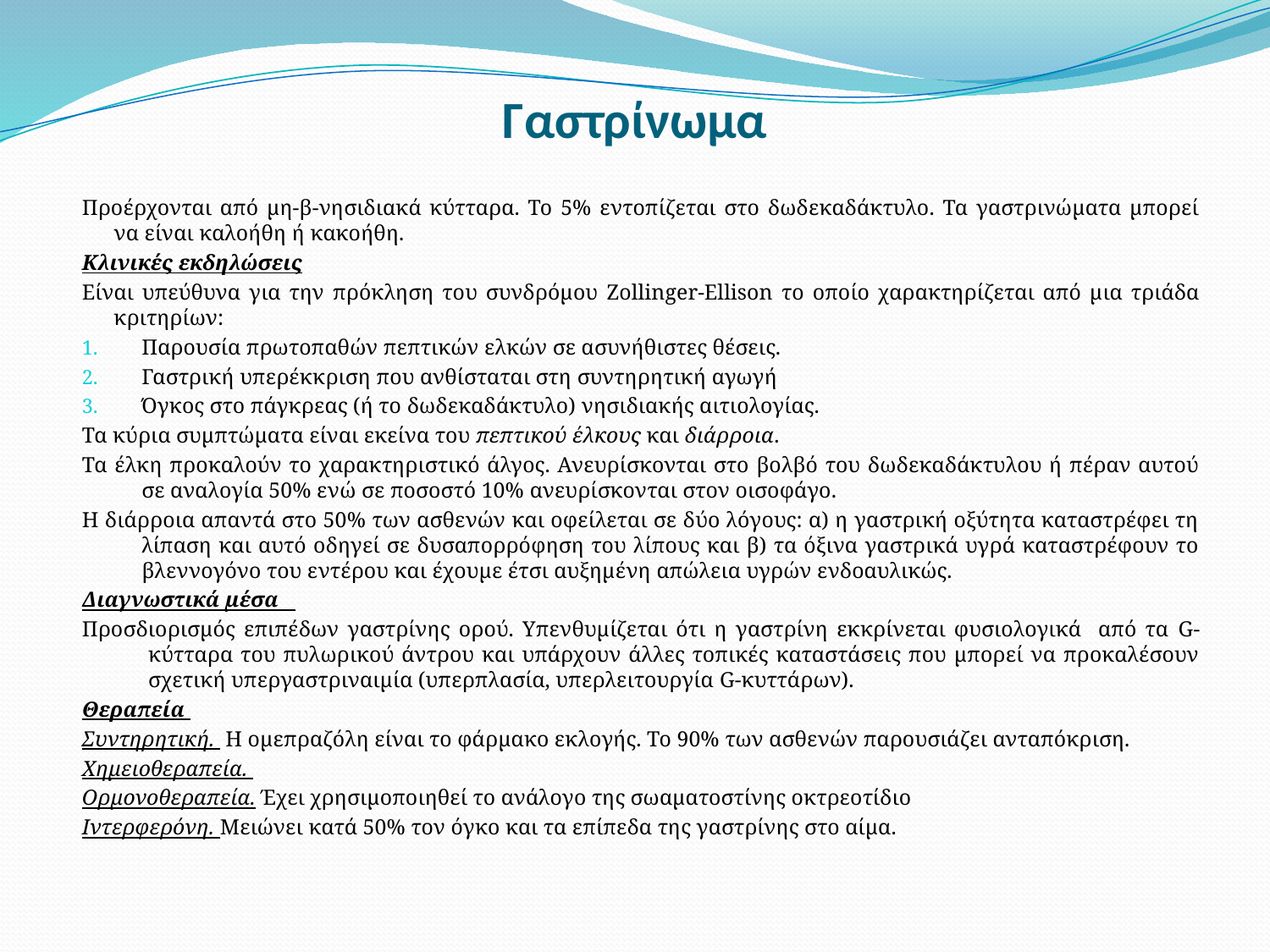

# Γαστρίνωμα
Προέρχονται από μη-β-νησιδιακά κύτταρα. Το 5% εντοπίζεται στο δωδεκαδάκτυλο. Τα γαστρινώματα μπορεί να είναι καλοήθη ή κακοήθη.
Κλινικές εκδηλώσεις
Είναι υπεύθυνα για την πρόκληση του συνδρόμου Zollinger-Ellison το οποίο χαρακτηρίζεται από μια τριάδα κριτηρίων:
Παρουσία πρωτοπαθών πεπτικών ελκών σε ασυνήθιστες θέσεις.
Γαστρική υπερέκκριση που ανθίσταται στη συντηρητική αγωγή
Όγκος στο πάγκρεας (ή το δωδεκαδάκτυλο) νησιδιακής αιτιολογίας.
Τα κύρια συμπτώματα είναι εκείνα του πεπτικού έλκους και διάρροια.
Τα έλκη προκαλούν το χαρακτηριστικό άλγος. Ανευρίσκονται στο βολβό του δωδεκαδάκτυλου ή πέραν αυτού σε αναλογία 50% ενώ σε ποσοστό 10% ανευρίσκονται στον οισοφάγο.
Η διάρροια απαντά στο 50% των ασθενών και οφείλεται σε δύο λόγους: α) η γαστρική οξύτητα καταστρέφει τη λίπαση και αυτό οδηγεί σε δυσαπορρόφηση του λίπους και β) τα όξινα γαστρικά υγρά καταστρέφουν το βλεννογόνο του εντέρου και έχουμε έτσι αυξημένη απώλεια υγρών ενδοαυλικώς.
Διαγνωστικά μέσα
Προσδιορισμός επιπέδων γαστρίνης ορού. Υπενθυμίζεται ότι η γαστρίνη εκκρίνεται φυσιολογικά  από τα G-κύτταρα του πυλωρικού άντρου και υπάρχουν άλλες τοπικές καταστάσεις που μπορεί να προκαλέσουν σχετική υπεργαστριναιμία (υπερπλασία, υπερλειτουργία G-κυττάρων).
Θεραπεία
Συντηρητική.  Η ομεπραζόλη είναι το φάρμακο εκλογής. Το 90% των ασθενών παρουσιάζει ανταπόκριση.
Χημειοθεραπεία.
Ορμονοθεραπεία. Έχει χρησιμοποιηθεί το ανάλογο της σωαματοστίνης οκτρεοτίδιο
Ιντερφερόνη. Μειώνει κατά 50% τον όγκο και τα επίπεδα της γαστρίνης στο αίμα.